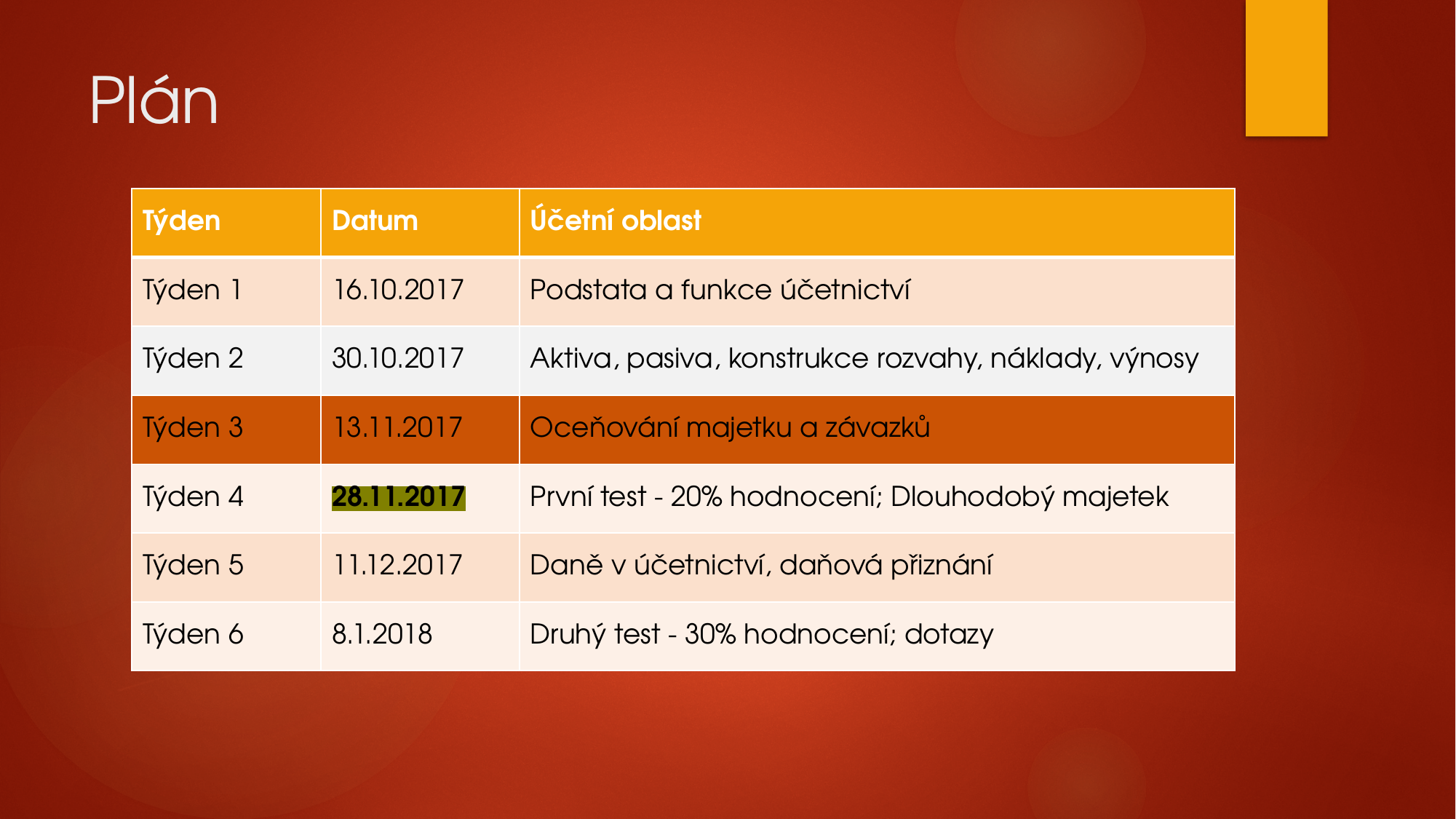

# Plán
| Týden | Datum | Účetní oblast |
| --- | --- | --- |
| Týden 1 | 16.10.2017 | Podstata a funkce účetnictví |
| Týden 2 | 30.10.2017 | Aktiva, pasiva, konstrukce rozvahy, náklady, výnosy |
| Týden 3 | 13.11.2017 | Oceňování majetku a závazků |
| Týden 4 | 28.11.2017 | První test - 20% hodnocení; Dlouhodobý majetek |
| Týden 5 | 11.12.2017 | Daně v účetnictví, daňová přiznání |
| Týden 6 | 8.1.2018 | Druhý test - 30% hodnocení; dotazy |